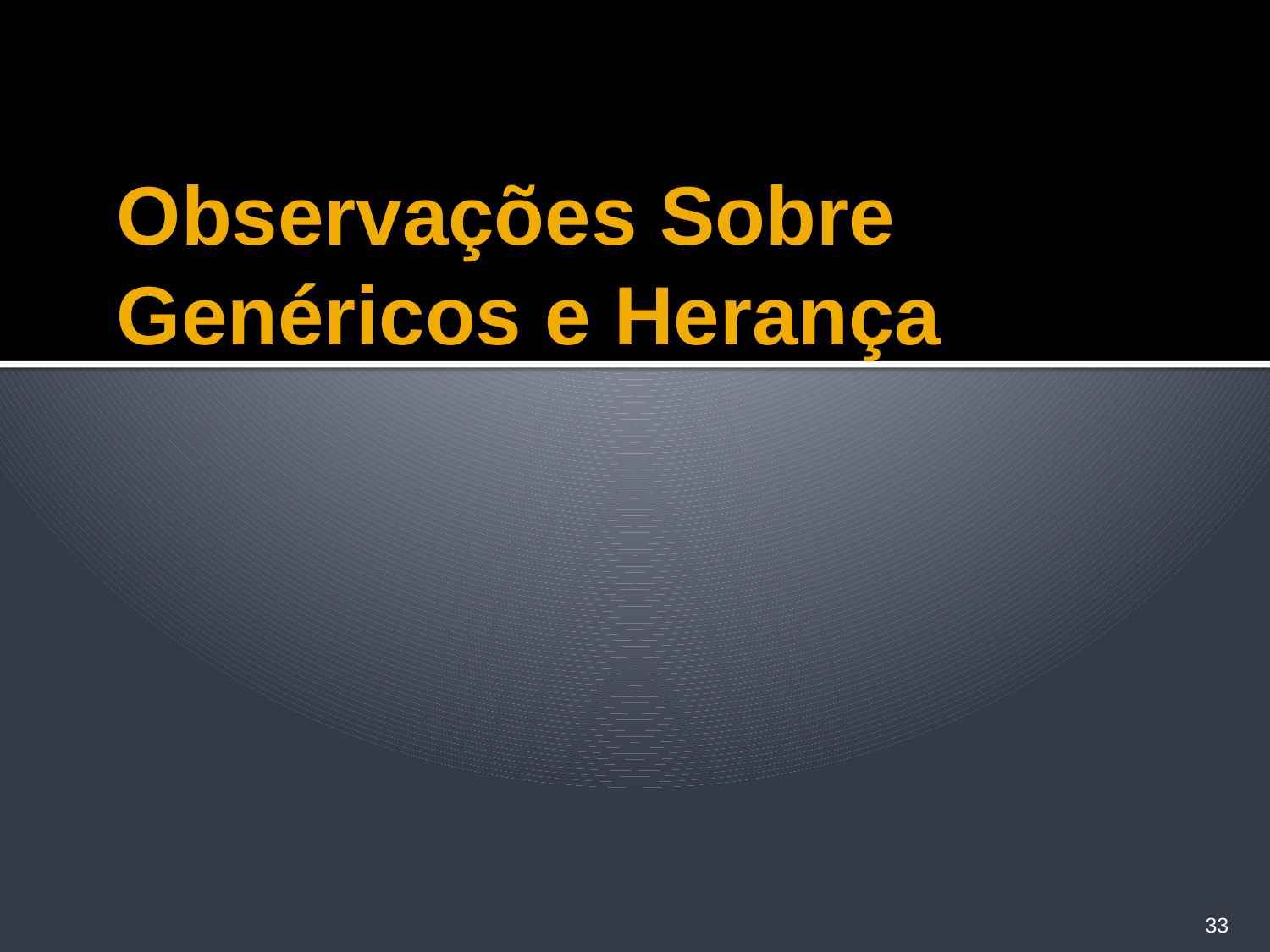

# Observações Sobre Genéricos e Herança
33